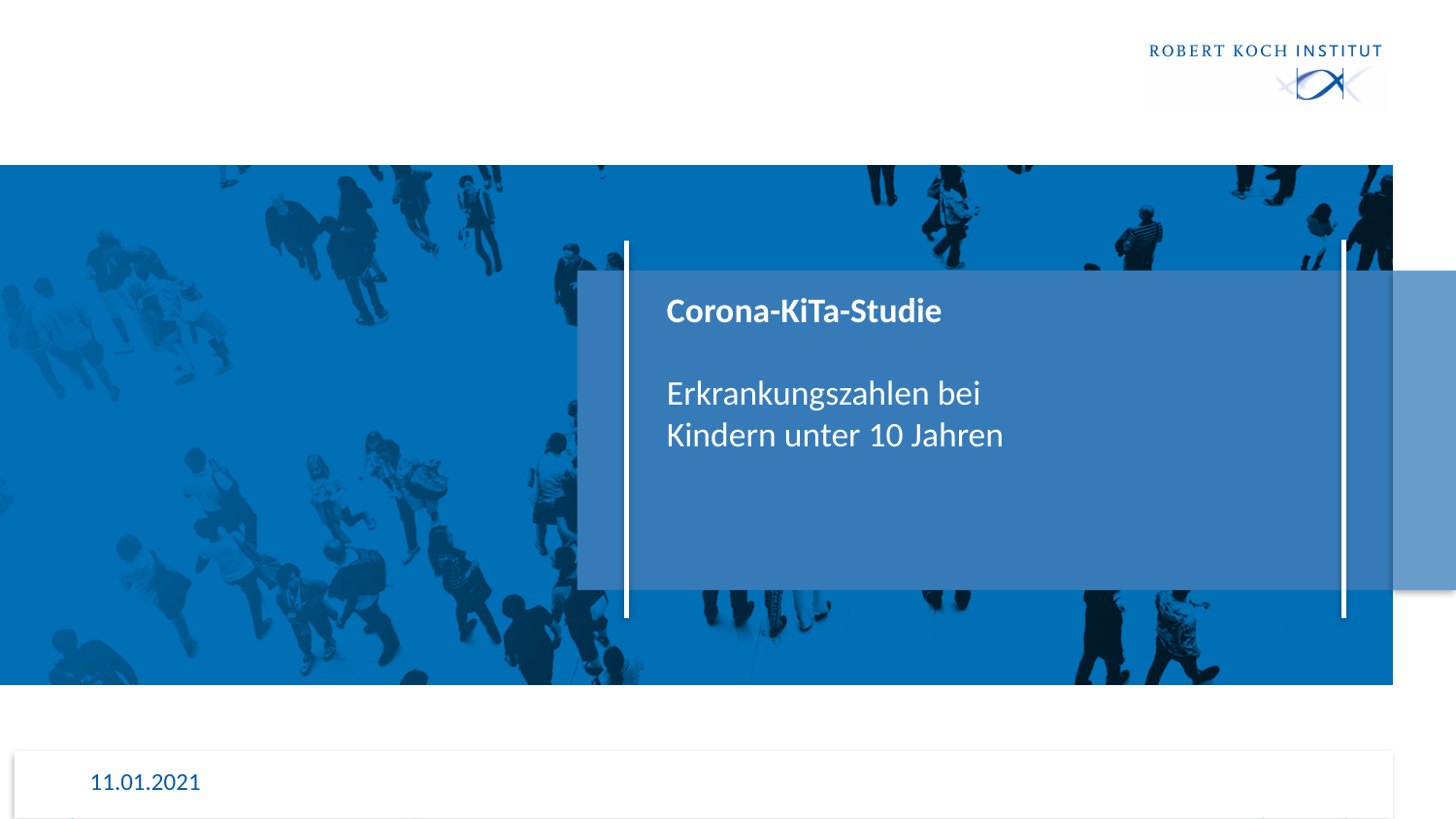

# Corona-KiTa-Studie Erkrankungszahlen bei Kindern unter 10 Jahren

11.01.2021
1